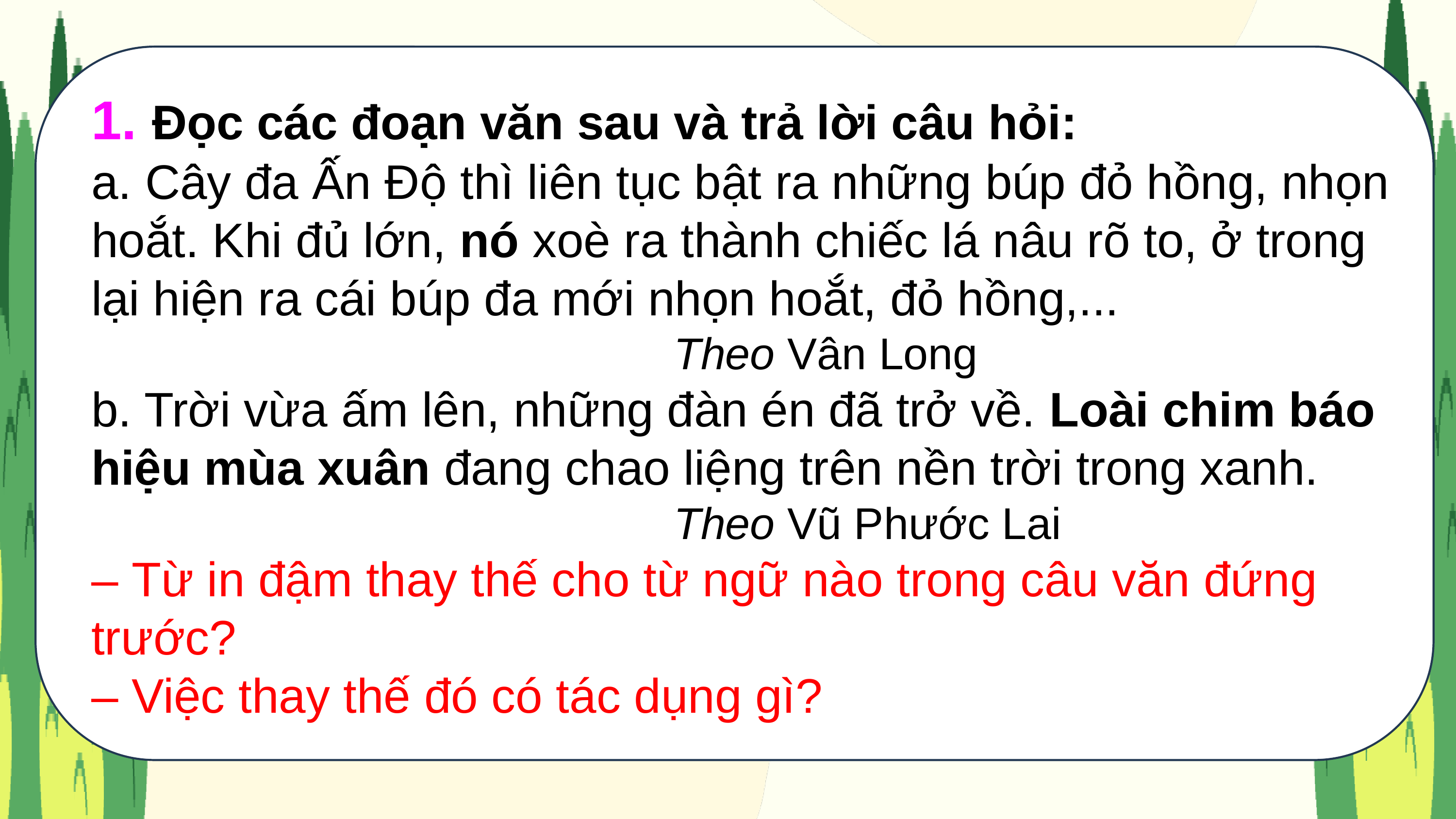

1

1. Đọc các đoạn văn sau và trả lời câu hỏi:
a. Cây đa Ấn Độ thì liên tục bật ra những búp đỏ hồng, nhọn hoắt. Khi đủ lớn, nó xoè ra thành chiếc lá nâu rõ to, ở trong lại hiện ra cái búp đa mới nhọn hoắt, đỏ hồng,...
								Theo Vân Long
b. Trời vừa ấm lên, những đàn én đã trở về. Loài chim báo hiệu mùa xuân đang chao liệng trên nền trời trong xanh.
								Theo Vũ Phước Lai
– Từ in đậm thay thế cho từ ngữ nào trong câu văn đứng trước?
– Việc thay thế đó có tác dụng gì?